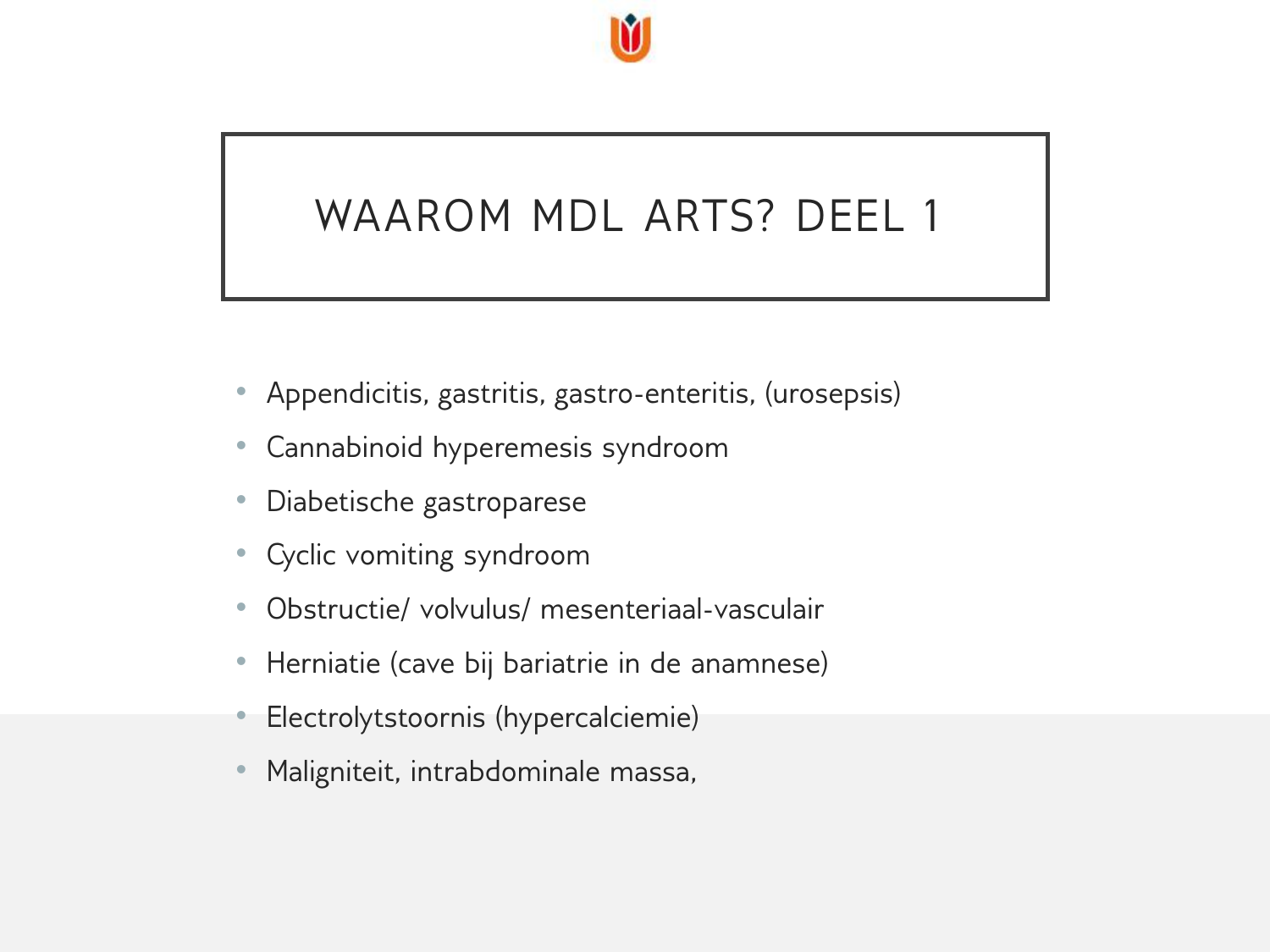

# waarom MDL arts? Deel 1
Appendicitis, gastritis, gastro-enteritis, (urosepsis)
Cannabinoid hyperemesis syndroom
Diabetische gastroparese
Cyclic vomiting syndroom
Obstructie/ volvulus/ mesenteriaal-vasculair
Herniatie (cave bij bariatrie in de anamnese)
Electrolytstoornis (hypercalciemie)
Maligniteit, intrabdominale massa,